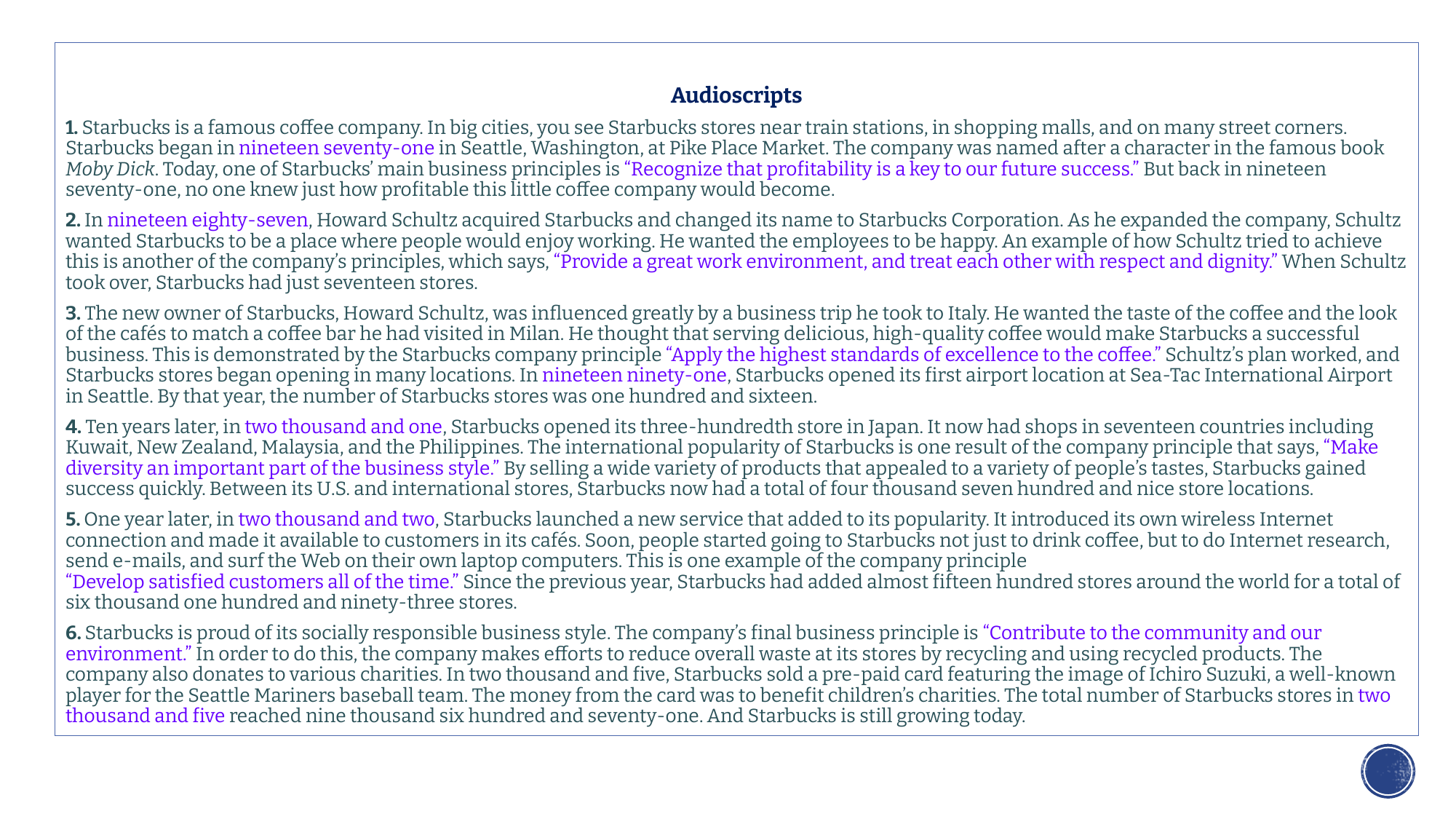

Audioscripts
1. Starbucks is a famous coffee company. In big cities, you see Starbucks stores near train stations, in shopping malls, and on many street corners. Starbucks began in nineteen seventy-one in Seattle, Washington, at Pike Place Market. The company was named after a character in the famous book Moby Dick. Today, one of Starbucks’ main business principles is “Recognize that profitability is a key to our future success.” But back in nineteen seventy-one, no one knew just how profitable this little coffee company would become.
2. In nineteen eighty-seven, Howard Schultz acquired Starbucks and changed its name to Starbucks Corporation. As he expanded the company, Schultz wanted Starbucks to be a place where people would enjoy working. He wanted the employees to be happy. An example of how Schultz tried to achieve this is another of the company’s principles, which says, “Provide a great work environment, and treat each other with respect and dignity.” When Schultz took over, Starbucks had just seventeen stores.
3. The new owner of Starbucks, Howard Schultz, was influenced greatly by a business trip he took to Italy. He wanted the taste of the coffee and the look of the cafés to match a coffee bar he had visited in Milan. He thought that serving delicious, high-quality coffee would make Starbucks a successful business. This is demonstrated by the Starbucks company principle “Apply the highest standards of excellence to the coffee.” Schultz’s plan worked, and Starbucks stores began opening in many locations. In nineteen ninety-one, Starbucks opened its first airport location at Sea-Tac International Airport in Seattle. By that year, the number of Starbucks stores was one hundred and sixteen.
4. Ten years later, in two thousand and one, Starbucks opened its three-hundredth store in Japan. It now had shops in seventeen countries including Kuwait, New Zealand, Malaysia, and the Philippines. The international popularity of Starbucks is one result of the company principle that says, “Make diversity an important part of the business style.” By selling a wide variety of products that appealed to a variety of people’s tastes, Starbucks gained success quickly. Between its U.S. and international stores, Starbucks now had a total of four thousand seven hundred and nice store locations.
5. One year later, in two thousand and two, Starbucks launched a new service that added to its popularity. It introduced its own wireless Internet connection and made it available to customers in its cafés. Soon, people started going to Starbucks not just to drink coffee, but to do Internet research, send e-mails, and surf the Web on their own laptop computers. This is one example of the company principle
“Develop satisfied customers all of the time.” Since the previous year, Starbucks had added almost fifteen hundred stores around the world for a total of six thousand one hundred and ninety-three stores.
6. Starbucks is proud of its socially responsible business style. The company’s final business principle is “Contribute to the community and our environment.” In order to do this, the company makes efforts to reduce overall waste at its stores by recycling and using recycled products. The company also donates to various charities. In two thousand and five, Starbucks sold a pre-paid card featuring the image of Ichiro Suzuki, a well-known player for the Seattle Mariners baseball team. The money from the card was to benefit children’s charities. The total number of Starbucks stores in two thousand and five reached nine thousand six hundred and seventy-one. And Starbucks is still growing today.